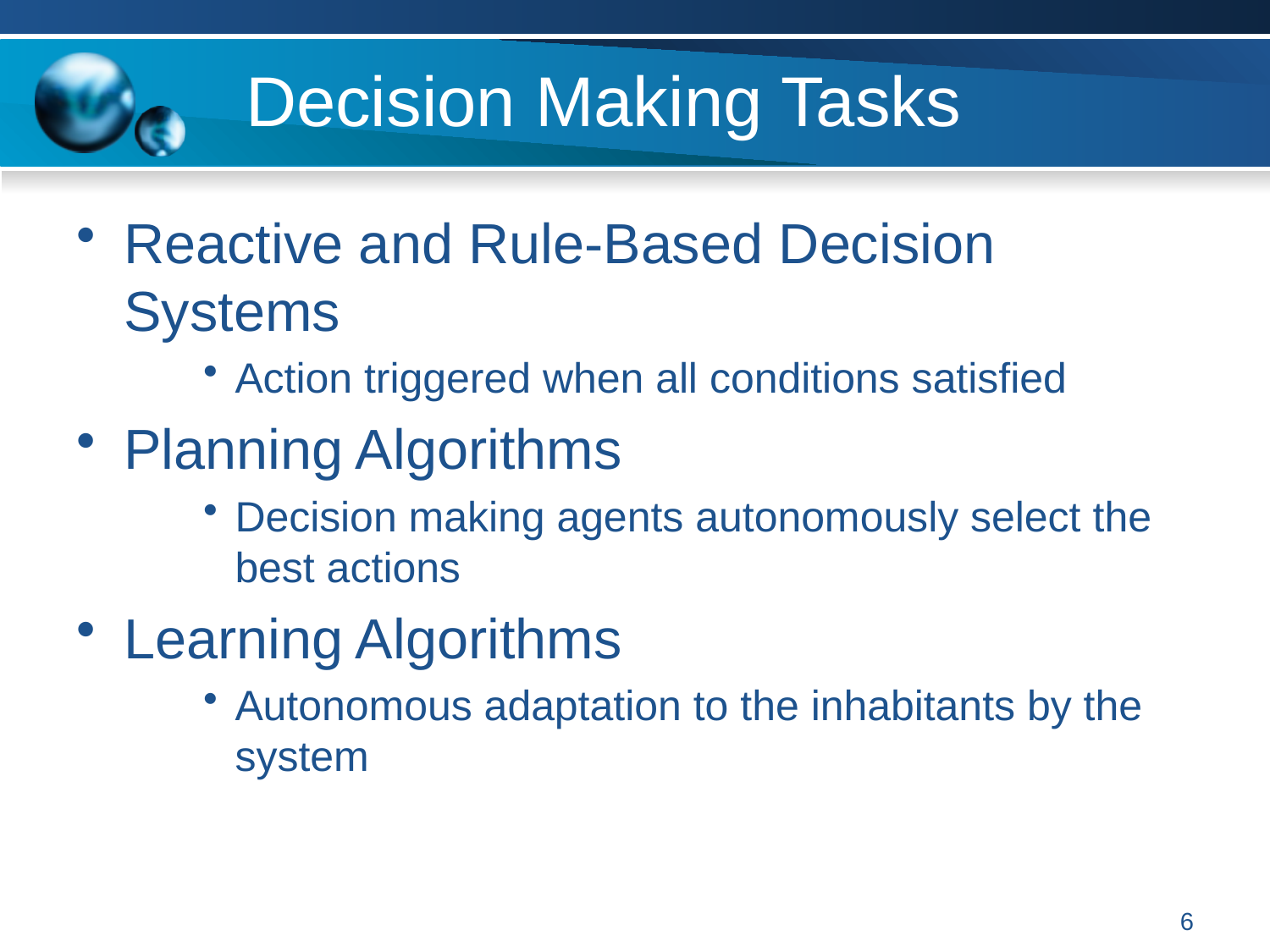

# Decision Making Tasks
Reactive and Rule-Based Decision Systems
Action triggered when all conditions satisfied
Planning Algorithms
Decision making agents autonomously select the best actions
Learning Algorithms
Autonomous adaptation to the inhabitants by the system

6